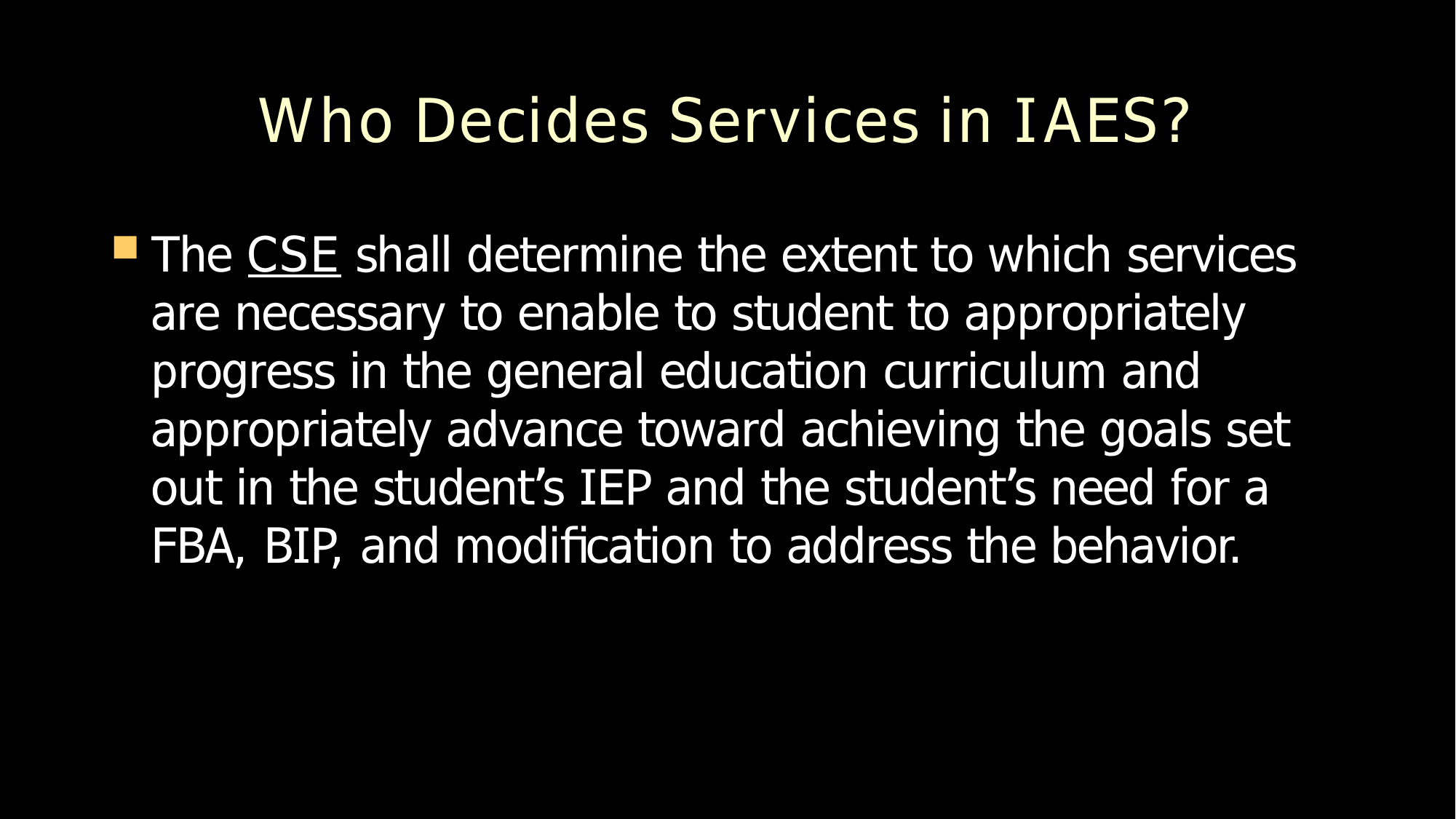

# Who Decides Services in IAES?
The CSE shall determine the extent to which services are necessary to enable to student to appropriately progress in the general education curriculum and appropriately advance toward achieving the goals set out in the student’s IEP and the student’s need for a FBA, BIP, and modification to address the behavior.